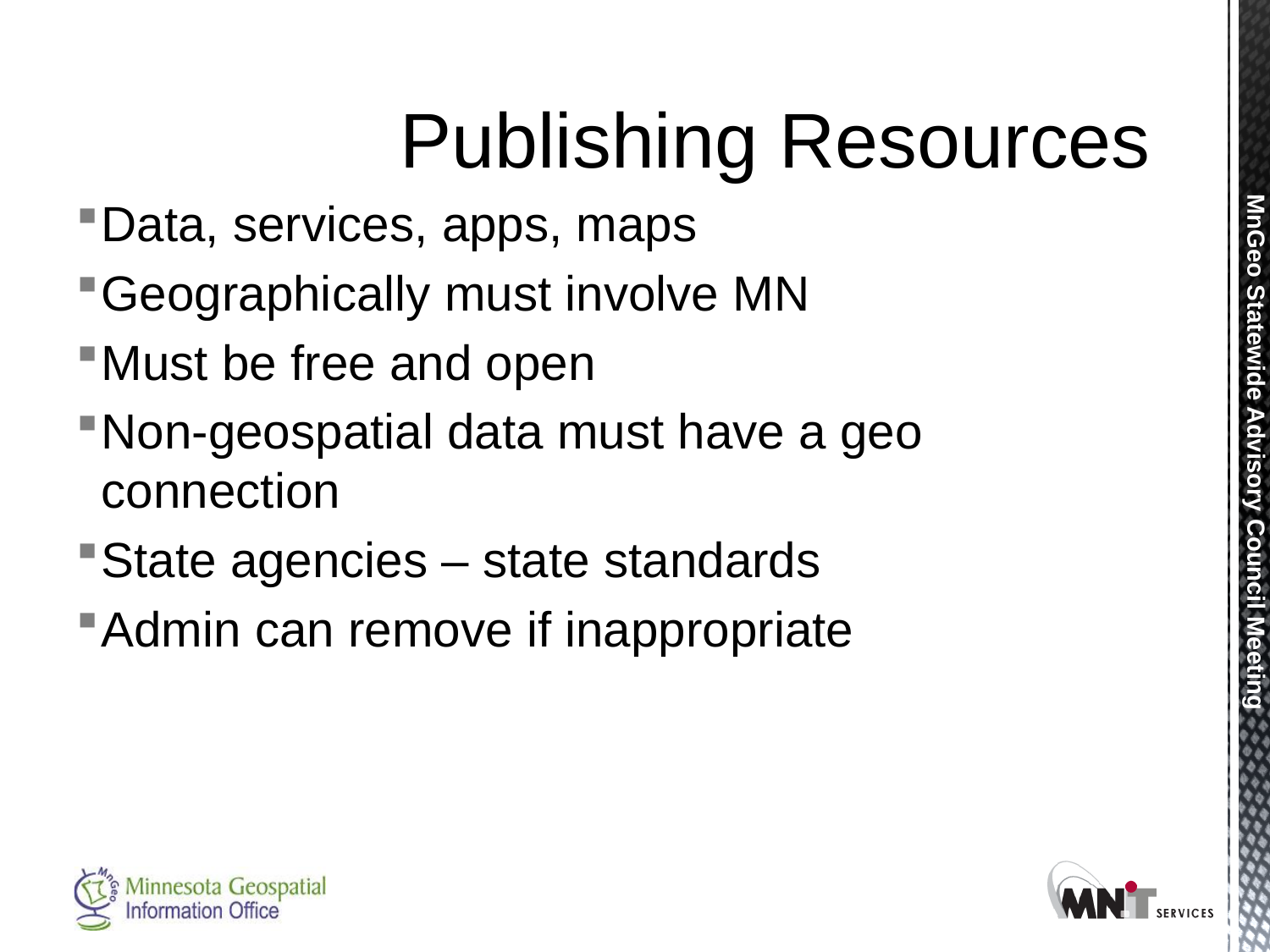

# Publishing Resources
Data, services, apps, maps
Geographically must involve MN
Must be free and open
Non-geospatial data must have a geo connection
State agencies – state standards
Admin can remove if inappropriate